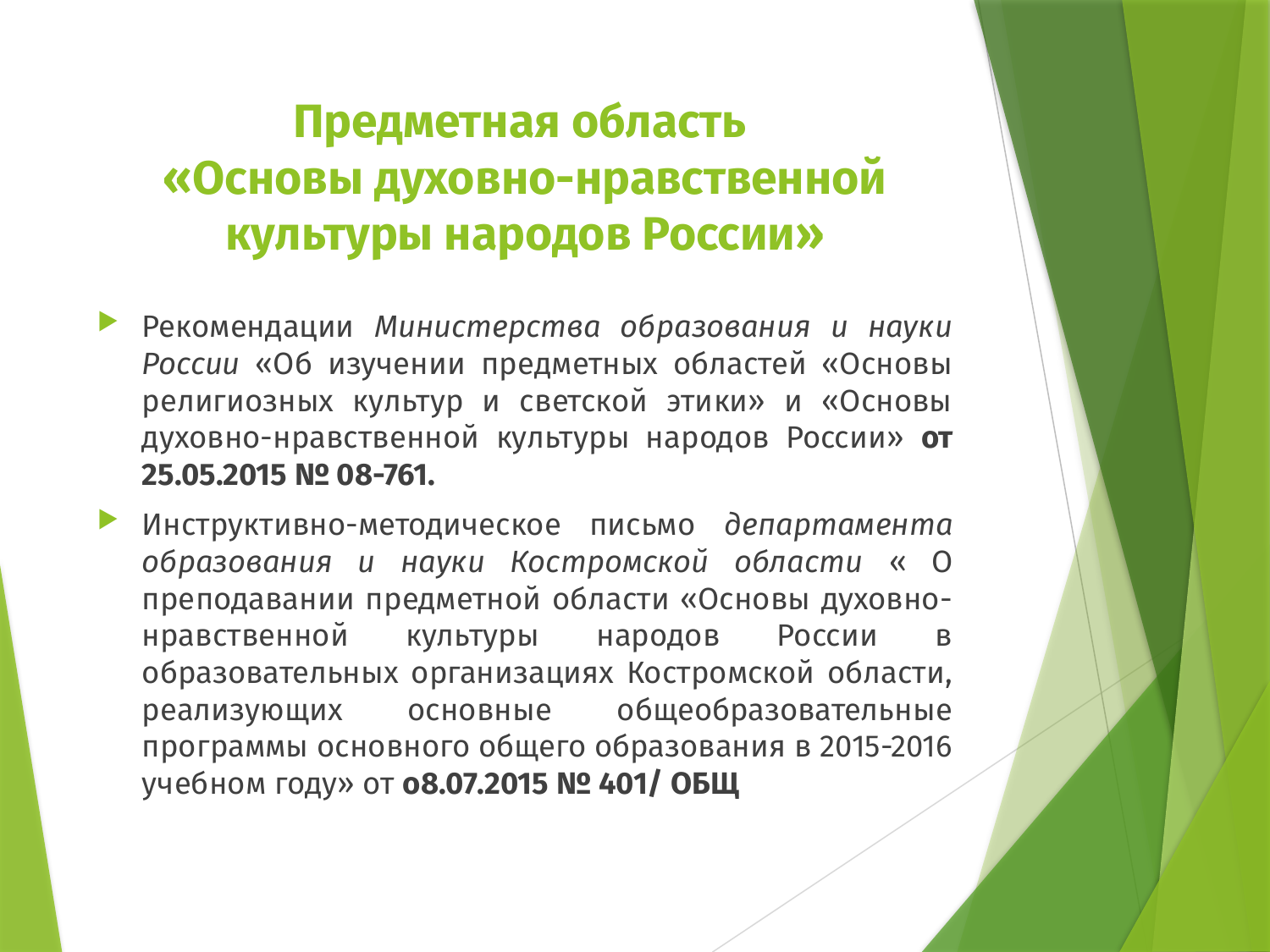

# Предметная область «Основы духовно-нравственной культуры народов России»
Рекомендации Министерства образования и науки России «Об изучении предметных областей «Основы религиозных культур и светской этики» и «Основы духовно-нравственной культуры народов России» от 25.05.2015 № 08-761.
Инструктивно-методическое письмо департамента образования и науки Костромской области « О преподавании предметной области «Основы духовно-нравственной культуры народов России в образовательных организациях Костромской области, реализующих основные общеобразовательные программы основного общего образования в 2015-2016 учебном году» от о8.07.2015 № 401/ ОБЩ